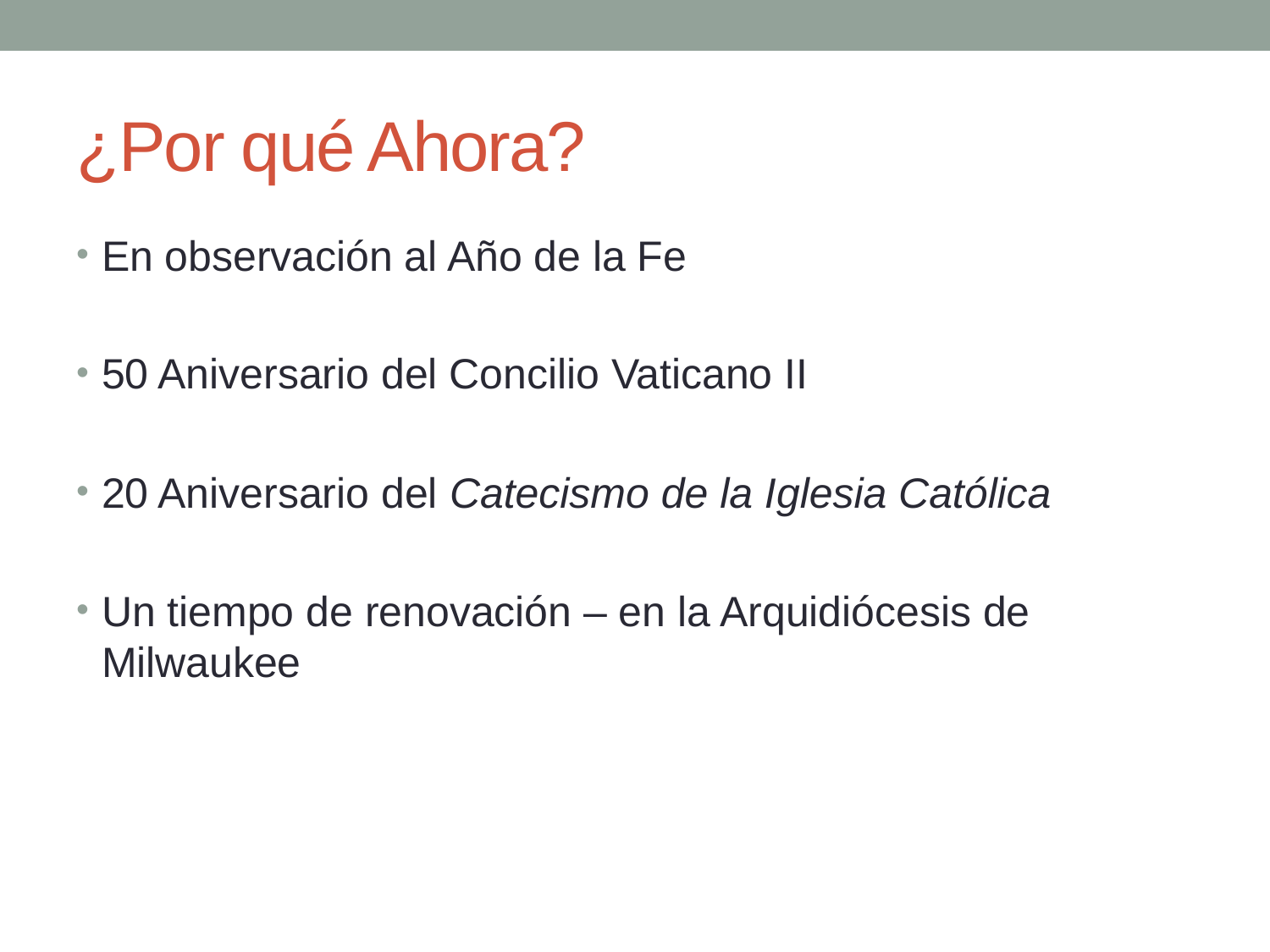

# ¿Por qué Ahora?
En observación al Año de la Fe

50 Aniversario del Concilio Vaticano II

20 Aniversario del Catecismo de la Iglesia Católica

Un tiempo de renovación – en la Arquidiócesis de  Milwaukee